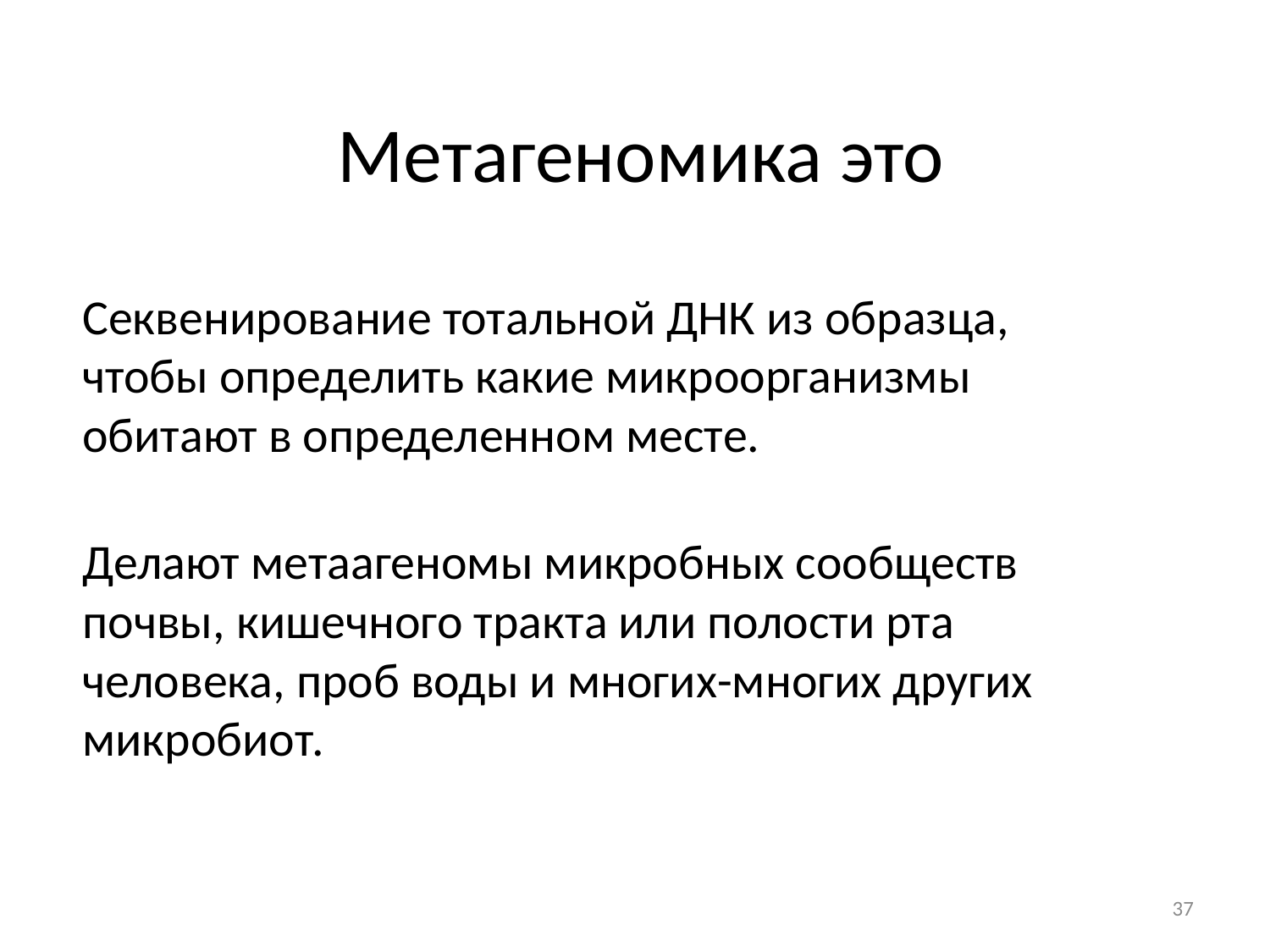

# Метагеномика это
Секвенирование тотальной ДНК из образца, чтобы определить какие микроорганизмы обитают в определенном месте.
Делают метаагеномы микробных сообществ почвы, кишечного тракта или полости рта человека, проб воды и многих-многих других микробиот.

37